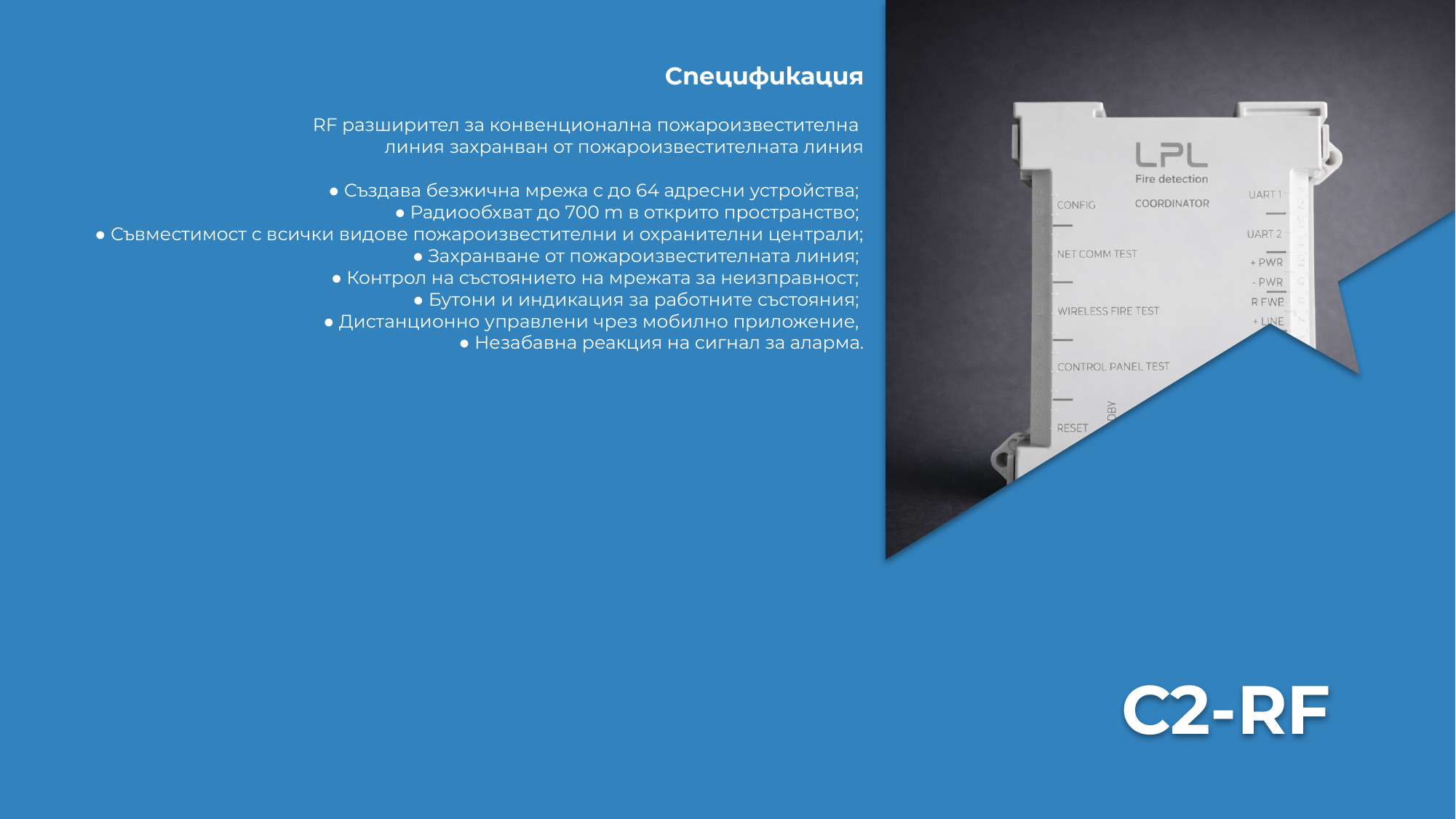

Спецификация
RF разширител за конвенционална пожароизвестителна
линия захранван от пожароизвестителната линия
● Създава безжична мрежа с до 64 адресни устройства;
● Радиообхват до 700 m в открито пространство;
● Съвместимост с всички видове пожароизвестителни и охранителни централи;
● Захранване от пожароизвестителната линия;
● Контрол на състоянието на мрежата за неизправност;
● Бутони и индикация за работните състояния;
● Дистанционно управлени чрез мобилно приложение,
● Незабавна реакция на сигнал за аларма.
C2-RF